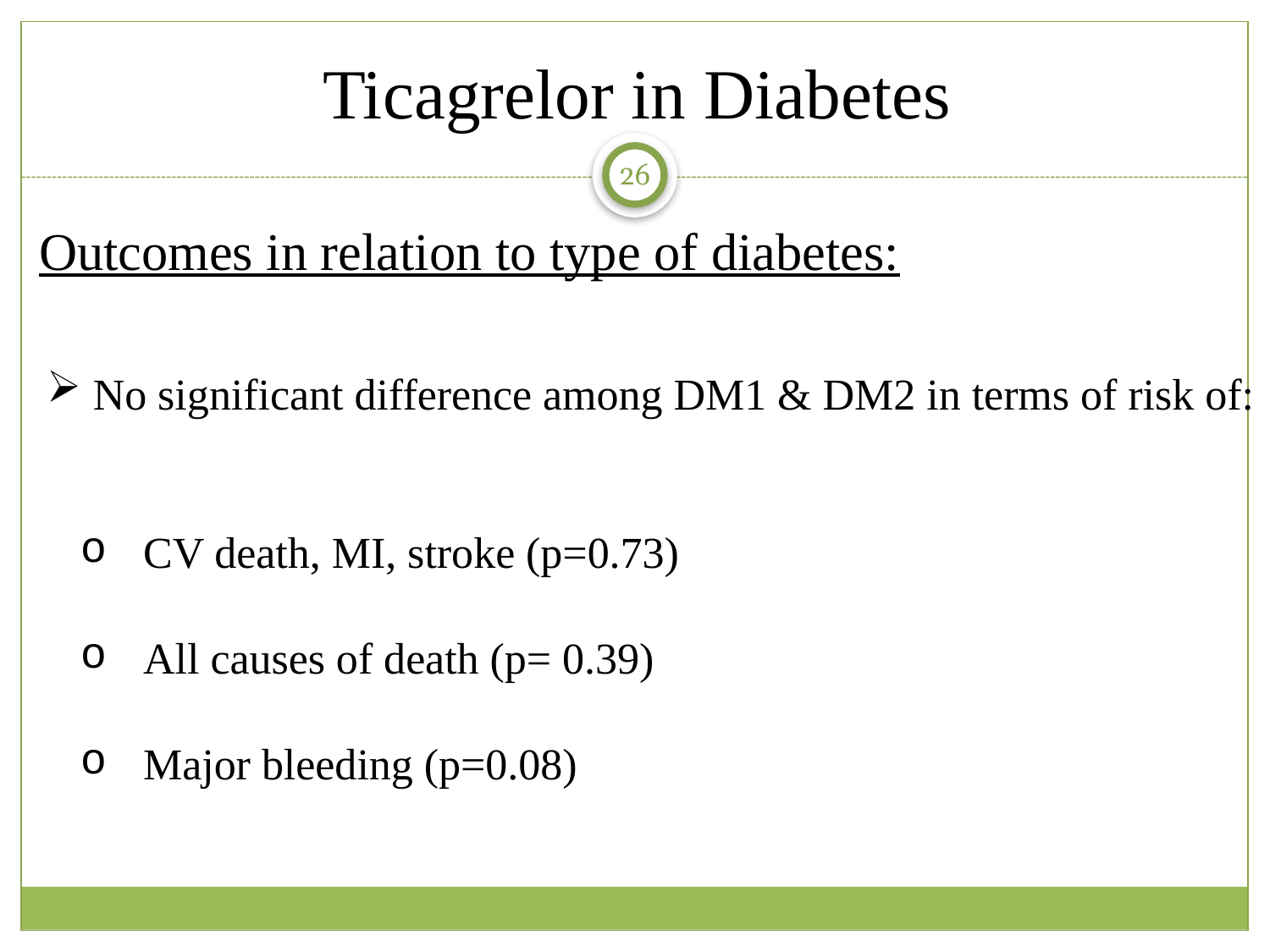

Ticagrelor in Diabetes
26
Outcomes in relation to type of diabetes:
 No significant difference among DM1 & DM2 in terms of risk of:

   CV death, MI, stroke (p=0.73)

   All causes of death (p= 0.39)

   Major bleeding (p=0.08)